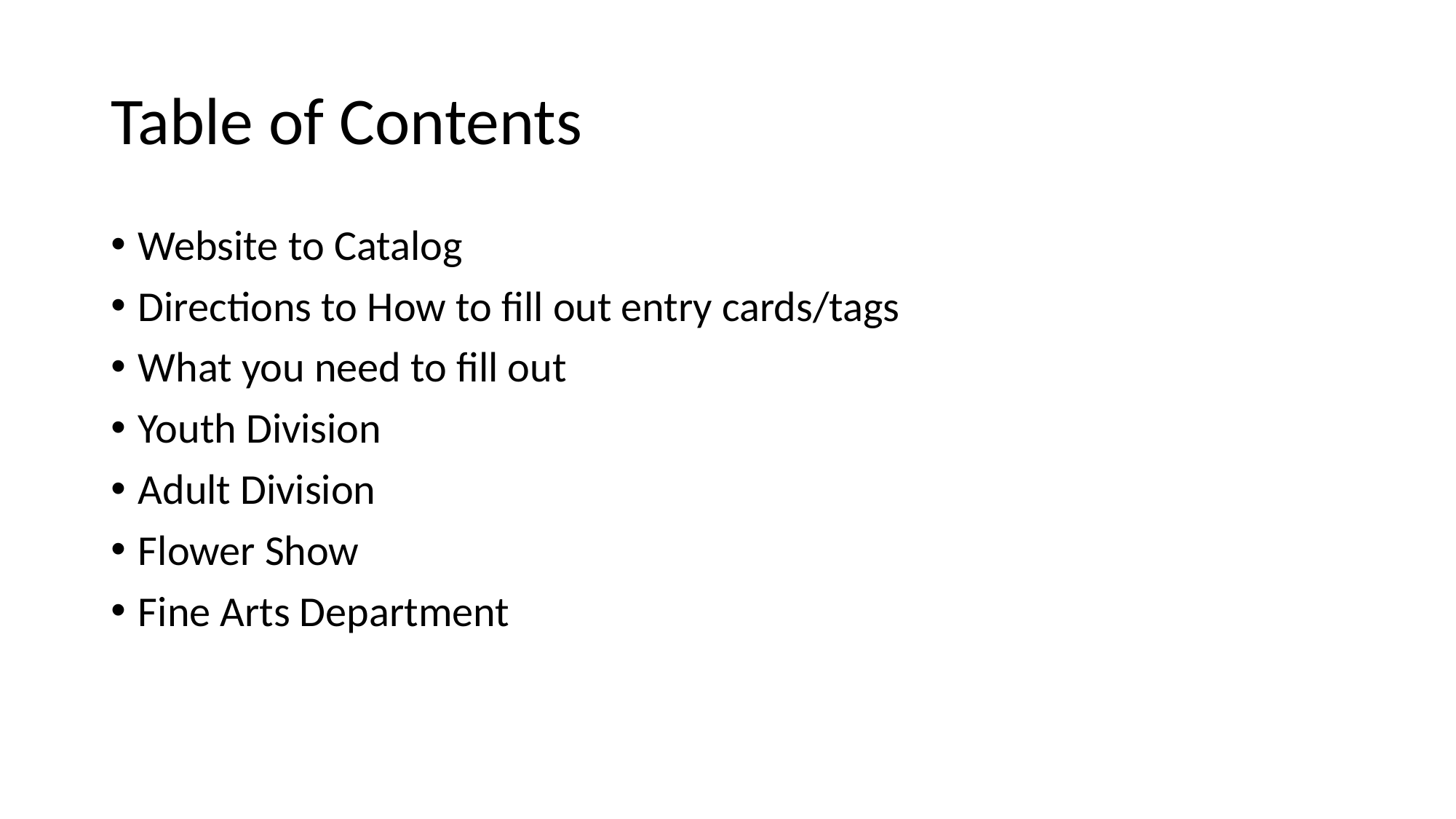

# Table of Contents
Website to Catalog
Directions to How to fill out entry cards/tags
What you need to fill out
Youth Division
Adult Division
Flower Show
Fine Arts Department